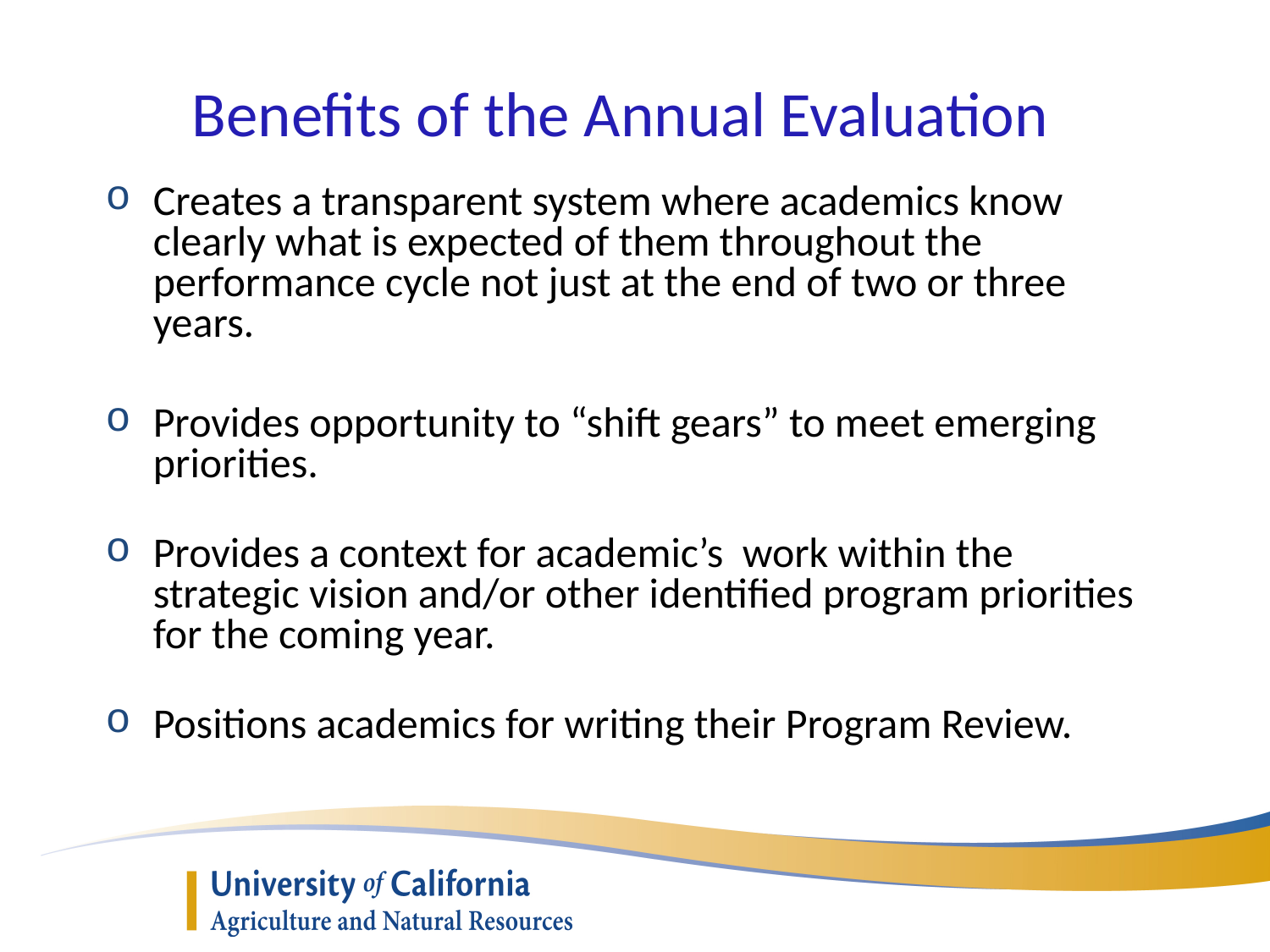

Benefits of the Annual Evaluation
Creates a transparent system where academics know clearly what is expected of them throughout the performance cycle not just at the end of two or three years.
Provides opportunity to “shift gears” to meet emerging priorities.
Provides a context for academic’s  work within the strategic vision and/or other identified program priorities for the coming year.
Positions academics for writing their Program Review.